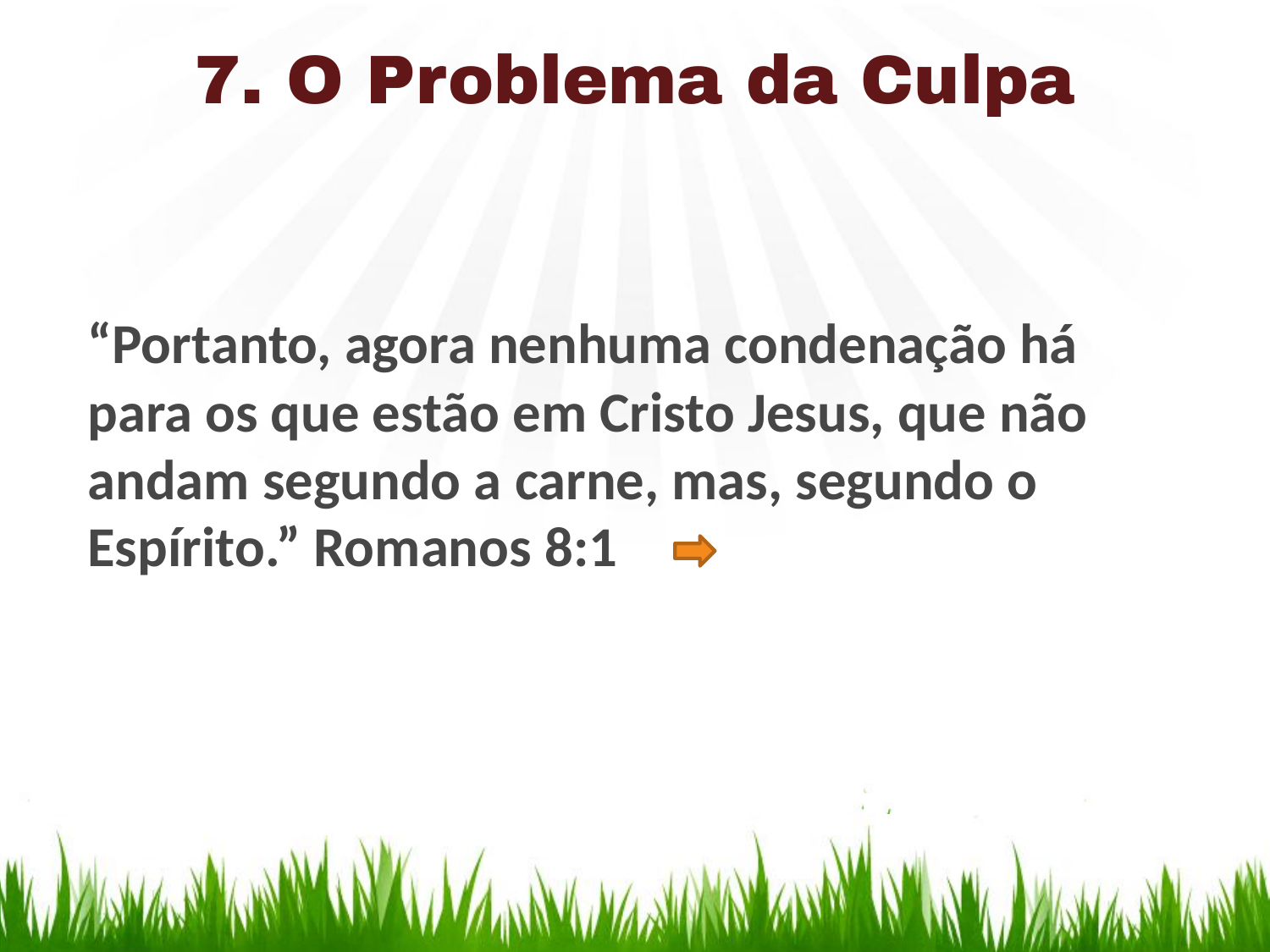

# 7. O Problema da Culpa

“Portanto, agora nenhuma condenação há para os que estão em Cristo Jesus, que não andam segundo a carne, mas, segundo o Espírito.” Romanos 8:1